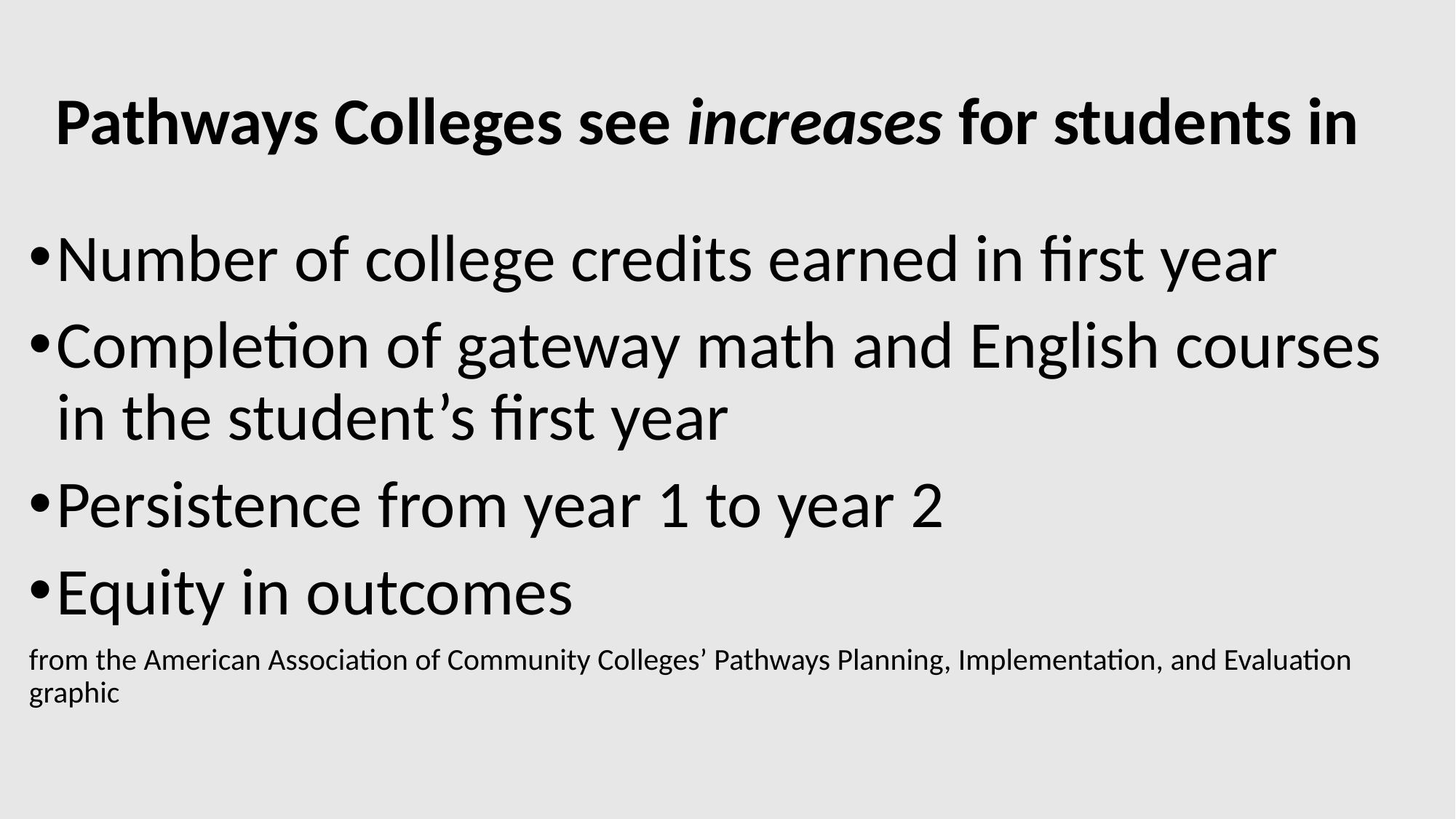

# Pathways Colleges see increases for students in
Number of college credits earned in first year
Completion of gateway math and English courses in the student’s first year
Persistence from year 1 to year 2
Equity in outcomes
from the American Association of Community Colleges’ Pathways Planning, Implementation, and Evaluation graphic